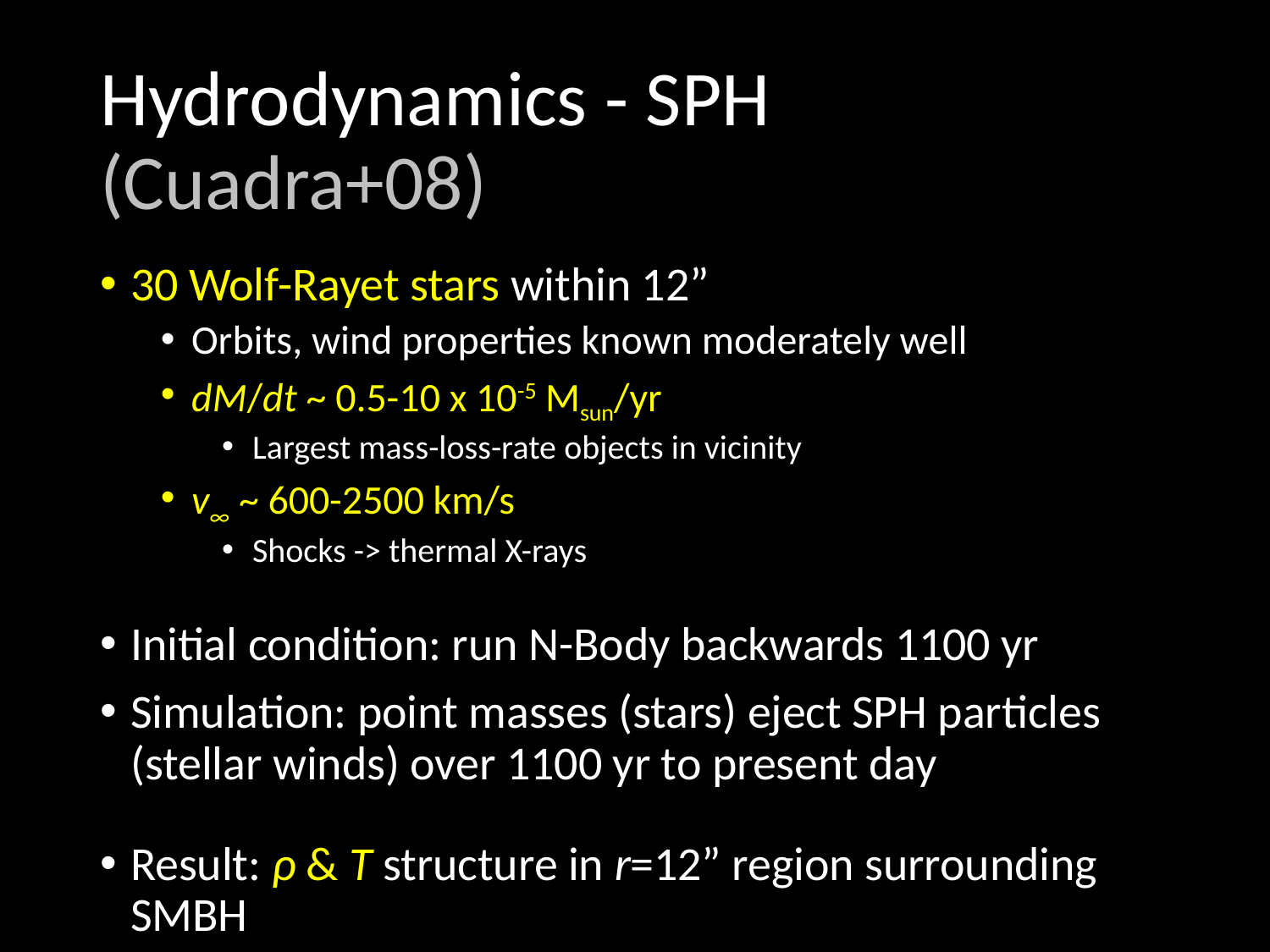

# Hydrodynamics - SPH (Cuadra+08)
30 Wolf-Rayet stars within 12”
Orbits, wind properties known moderately well
dM/dt ~ 0.5-10 x 10-5 Msun/yr
Largest mass-loss-rate objects in vicinity
v∞ ~ 600-2500 km/s
Shocks -> thermal X-rays

Initial condition: run N-Body backwards 1100 yr
Simulation: point masses (stars) eject SPH particles (stellar winds) over 1100 yr to present day

Result: ρ & T structure in r=12” region surrounding SMBH